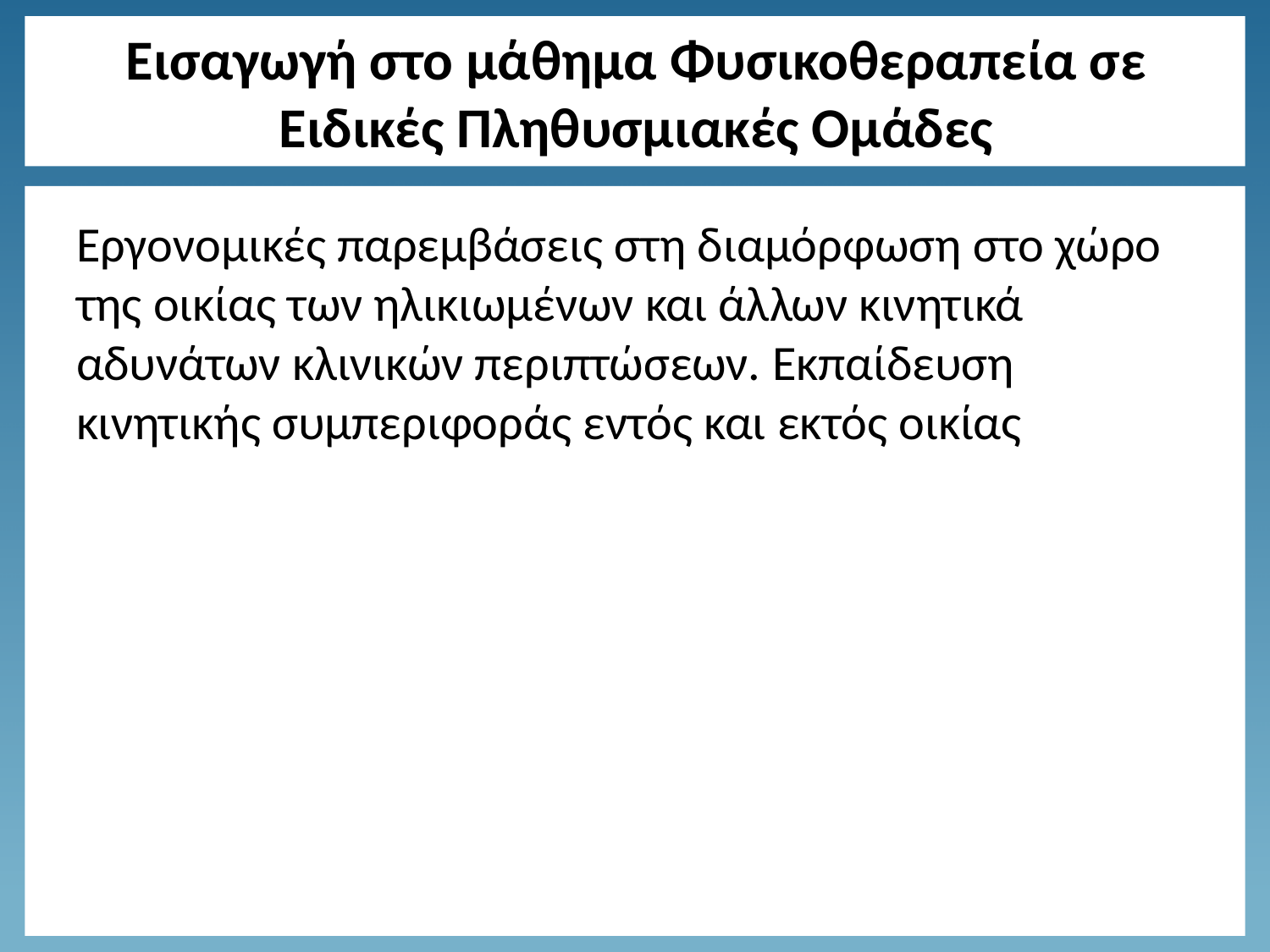

# Εισαγωγή στο μάθημα Φυσικοθεραπεία σε Ειδικές Πληθυσμιακές Ομάδες
Εργονομικές παρεμβάσεις στη διαμόρφωση στο χώρο της οικίας των ηλικιωμένων και άλλων κινητικά αδυνάτων κλινικών περιπτώσεων. Εκπαίδευση κινητικής συμπεριφοράς εντός και εκτός οικίας